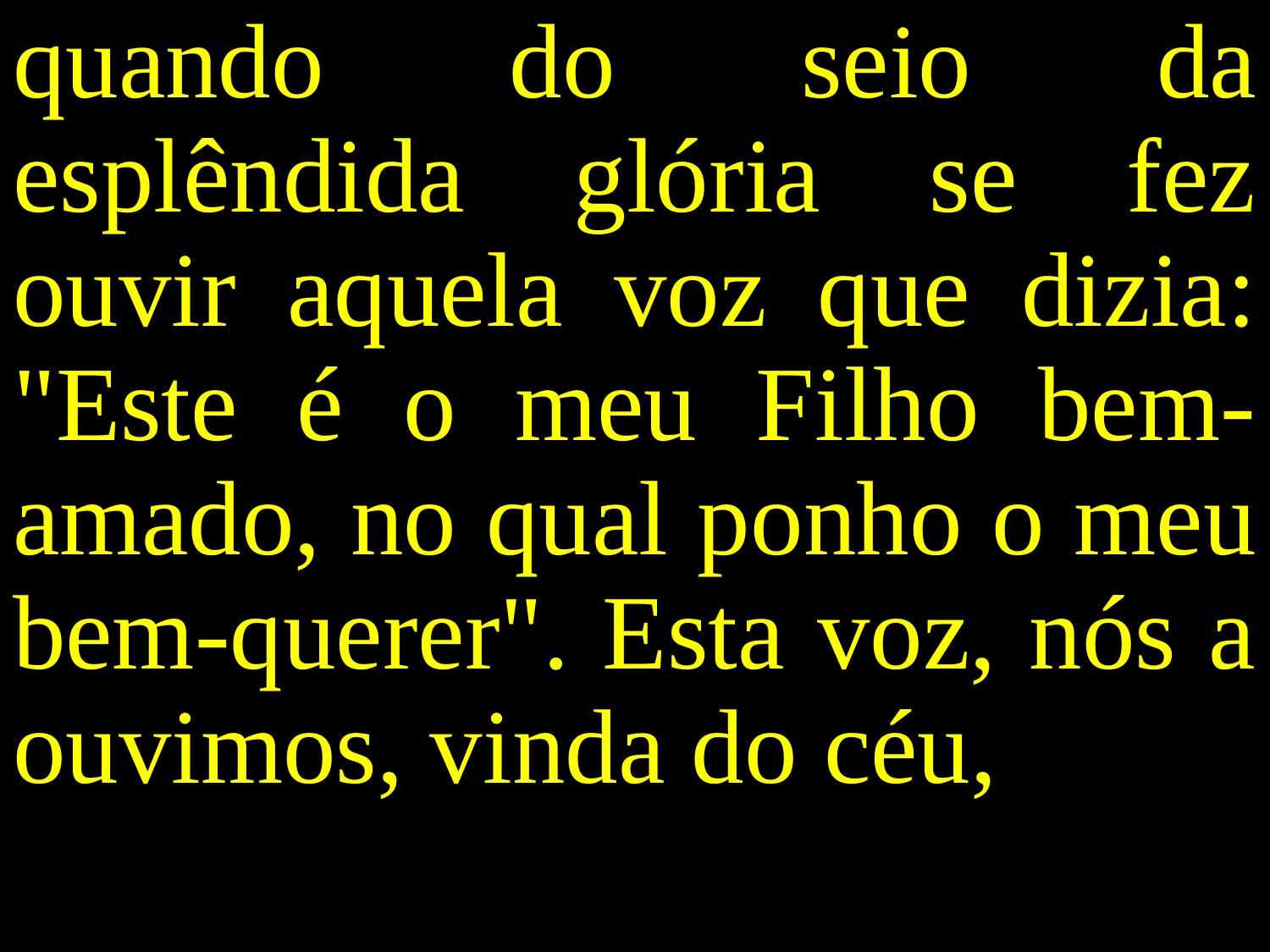

quando do seio da esplêndida glória se fez ouvir aquela voz que dizia: "Este é o meu Filho bem-amado, no qual ponho o meu bem-querer". Esta voz, nós a ouvimos, vinda do céu,